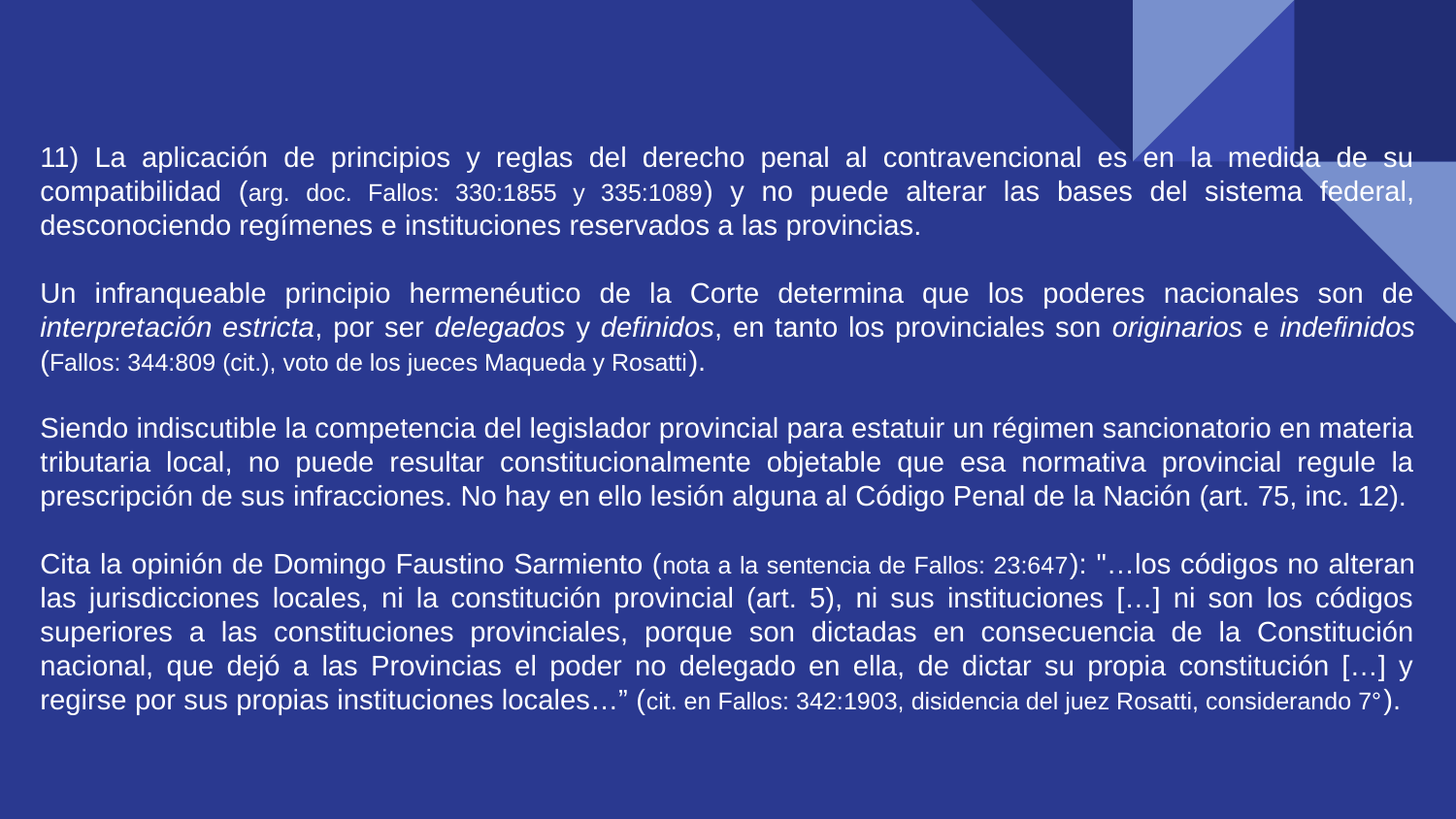

#
11) La aplicación de principios y reglas del derecho penal al contravencional es en la medida de su compatibilidad (arg. doc. Fallos: 330:1855 y 335:1089) y no puede alterar las bases del sistema federal, desconociendo regímenes e instituciones reservados a las provincias.

Un infranqueable principio hermenéutico de la Corte determina que los poderes nacionales son de interpretación estricta, por ser delegados y definidos, en tanto los provinciales son originarios e indefinidos (Fallos: 344:809 (cit.), voto de los jueces Maqueda y Rosatti).

Siendo indiscutible la competencia del legislador provincial para estatuir un régimen sancionatorio en materia tributaria local, no puede resultar constitucionalmente objetable que esa normativa provincial regule la prescripción de sus infracciones. No hay en ello lesión alguna al Código Penal de la Nación (art. 75, inc. 12).

Cita la opinión de Domingo Faustino Sarmiento (nota a la sentencia de Fallos: 23:647): "…los códigos no alteran las jurisdicciones locales, ni la constitución provincial (art. 5), ni sus instituciones […] ni son los códigos superiores a las constituciones provinciales, porque son dictadas en consecuencia de la Constitución nacional, que dejó a las Provincias el poder no delegado en ella, de dictar su propia constitución […] y regirse por sus propias instituciones locales…” (cit. en Fallos: 342:1903, disidencia del juez Rosatti, considerando 7°).